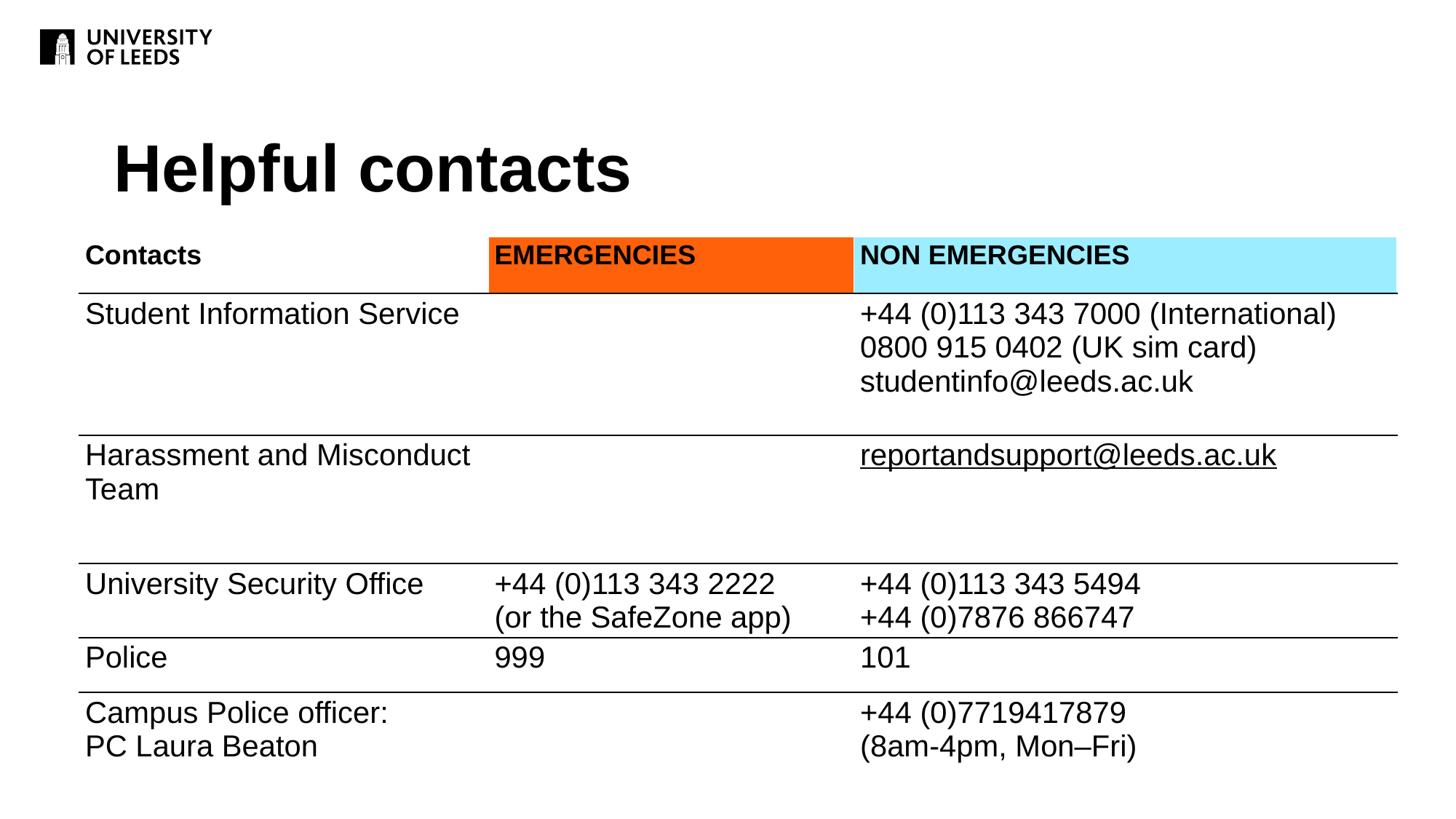

Helpful contacts

| ​Contacts | EMERGENCIES​ | NON EMERGENCIES​ |
| --- | --- | --- |
| Student Information Service​ | ​ | +44 (0)113 343 7000 ​(International) 0800 915 0402 ​(UK sim card) studentinfo@leeds.ac.uk |
| Harassment and Misconduct Team | ​ | reportandsupport@leeds.ac.uk |
| University Security Office​ | +44 (0)113 343 2222 ​ (or the SafeZone app) ​ | +44 (0)113 343 5494 ​ +44 (0)7876 866747 ​ |
| Police​ | 999​ | 101​ |
| Campus Police officer: PC Laura Beaton​ | ​ | +44 (0)7719417879 ​ (8am-4pm, Mon–Fri)​​ |